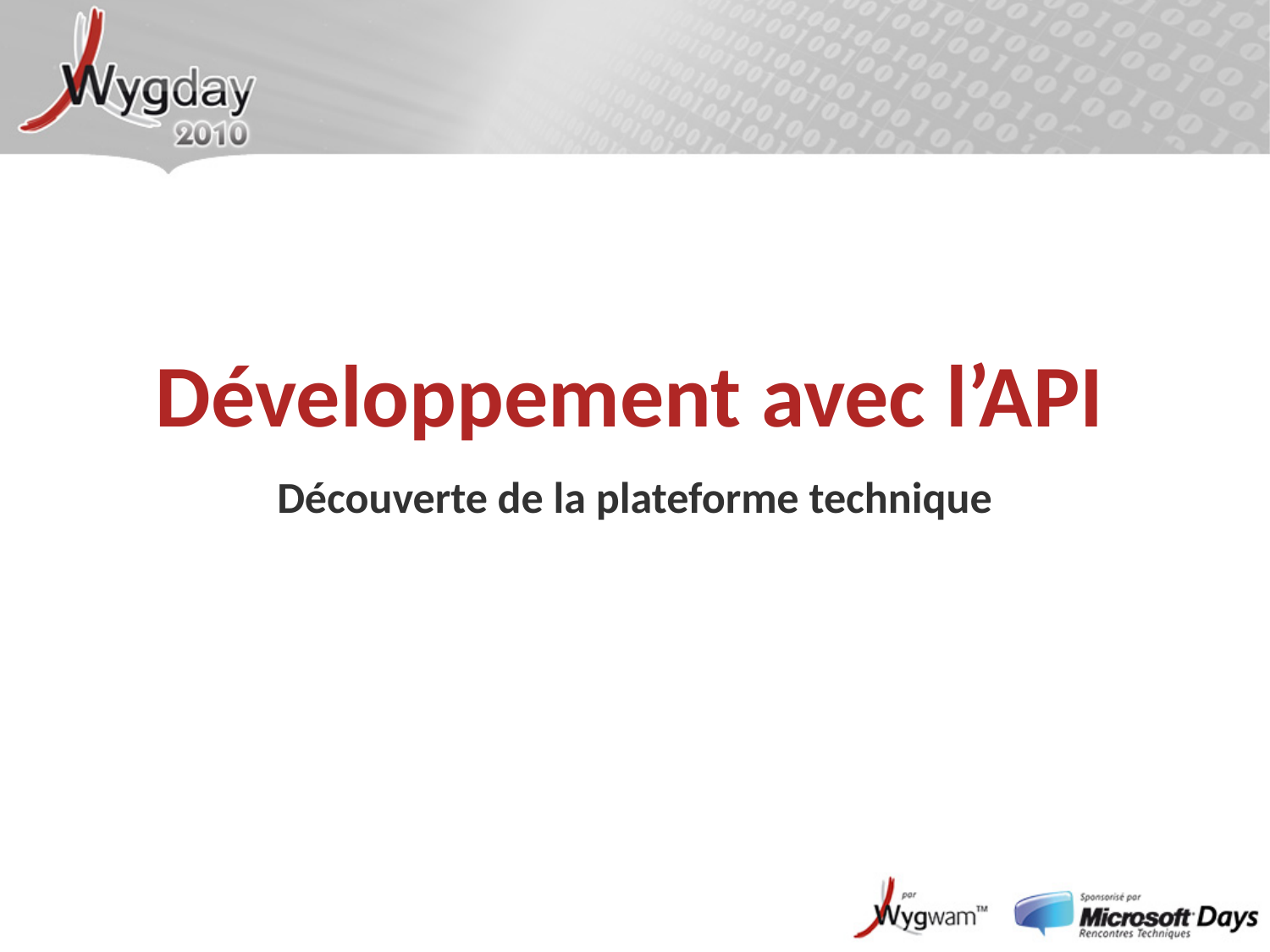

# Développement avec l’API
Découverte de la plateforme technique